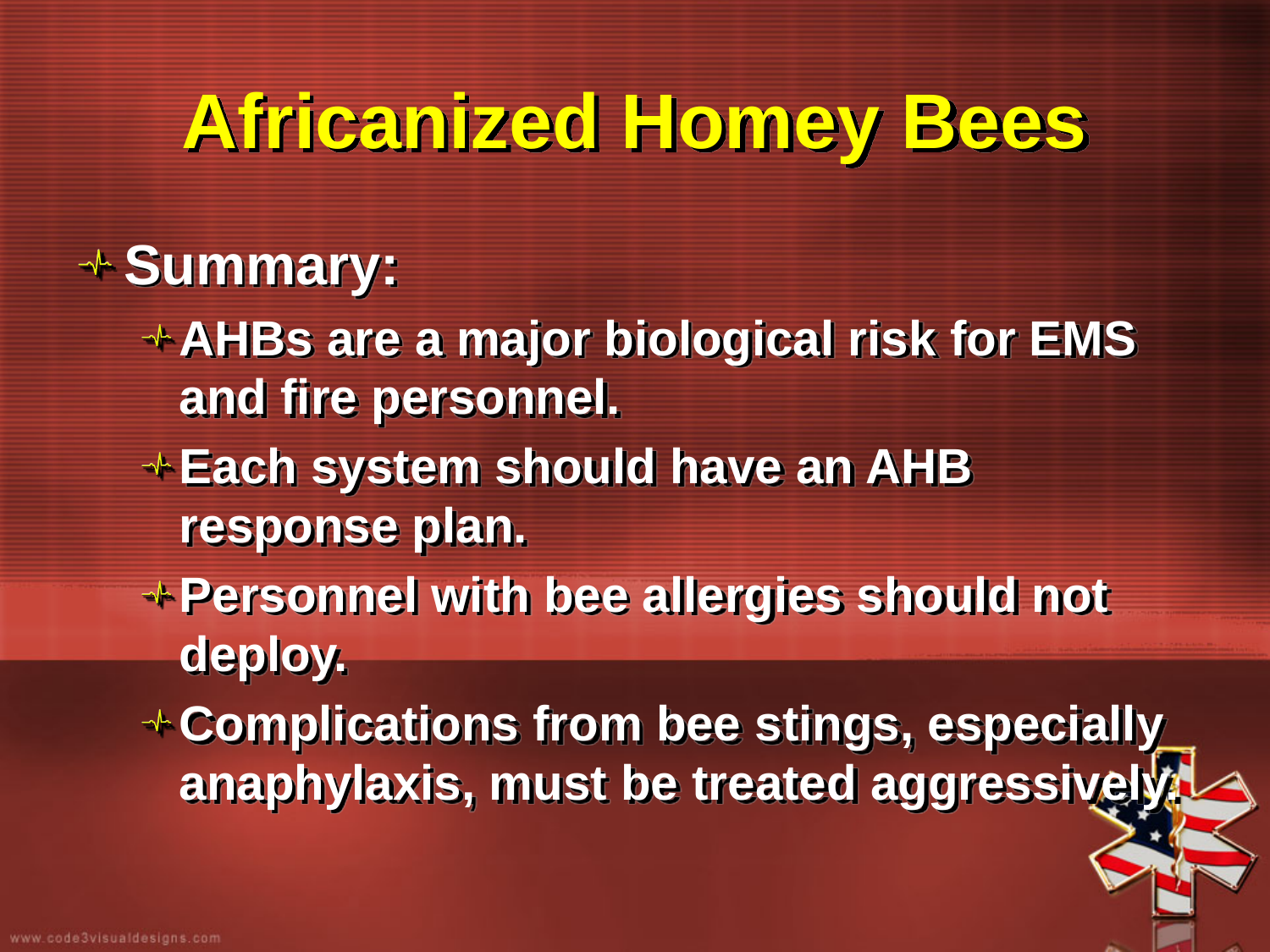

# Africanized Homey Bees
Summary:
AHBs are a major biological risk for EMS and fire personnel.
Each system should have an AHB response plan.
Personnel with bee allergies should not deploy.
Complications from bee stings, especially anaphylaxis, must be treated aggressively.